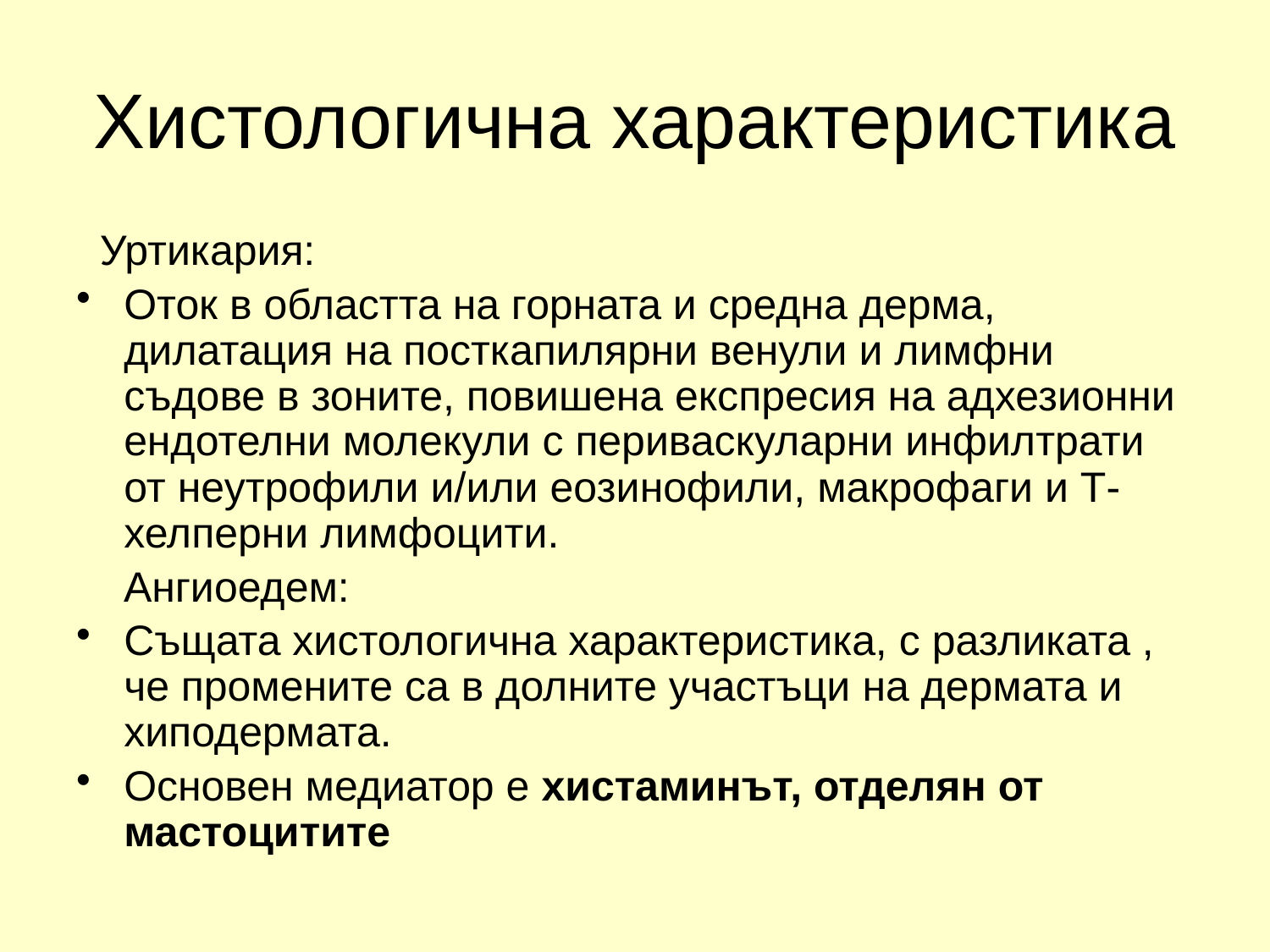

# Хистологична характеристика
  Уртикария:
Оток в областта на горната и средна дерма, дилатация на посткапилярни венули и лимфни съдове в зоните, повишена експресия на адхезионни ендотелни молекули с периваскуларни инфилтрати от неутрофили и/или еозинофили, макрофаги и Т-хелперни лимфоцити.
    Ангиоедем:
Същата хистологична характеристика, с разликата , че промените са в долните участъци на дермата и хиподермата.
Основен медиатор е хистаминът, отделян от мастоцитите